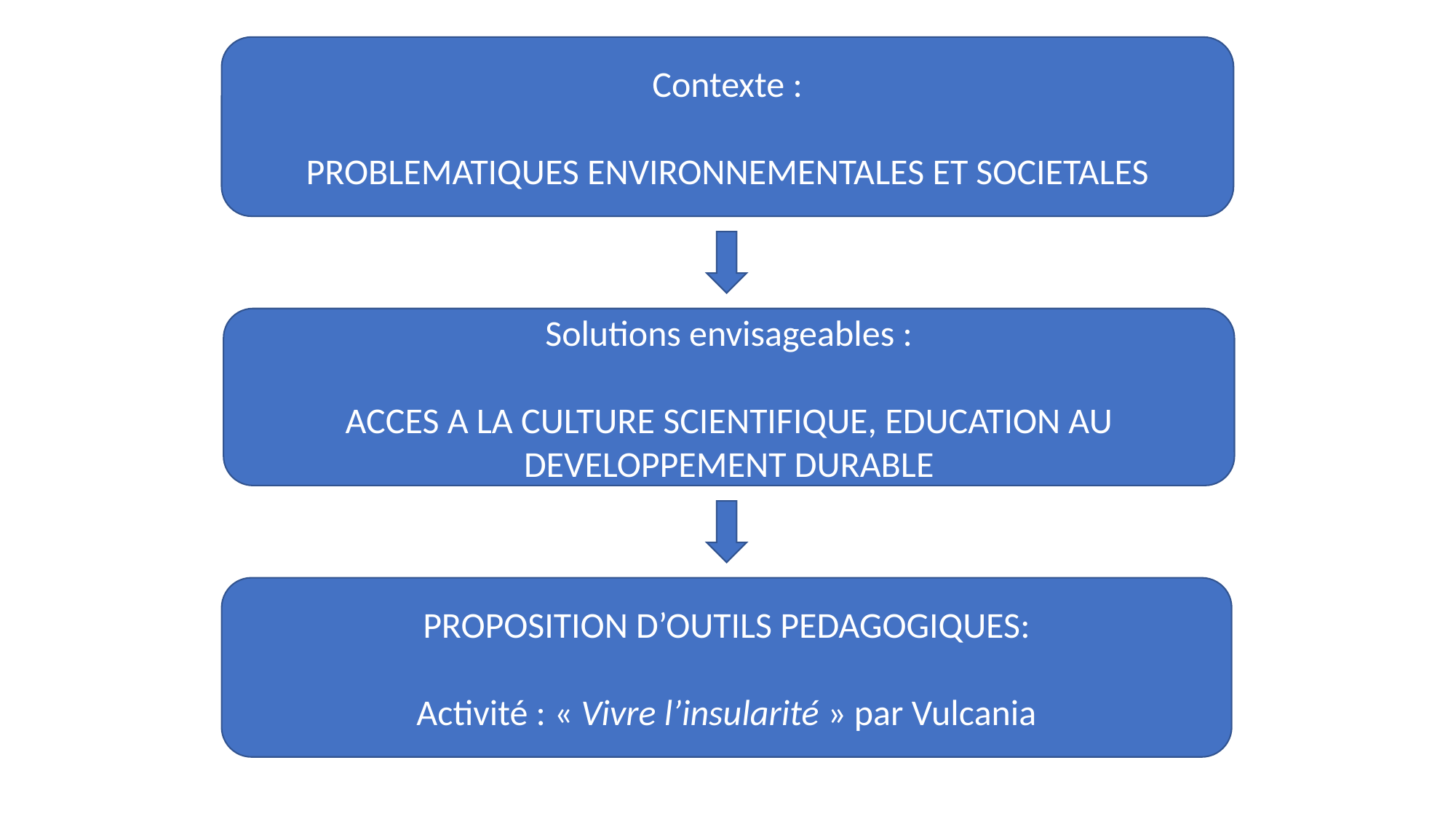

Contexte :

PROBLEMATIQUES ENVIRONNEMENTALES ET SOCIETALES

Solutions envisageables :

ACCES A LA CULTURE SCIENTIFIQUE, EDUCATION AU DEVELOPPEMENT DURABLE

PROPOSITION D’OUTILS PEDAGOGIQUES:

Activité : « Vivre l’insularité » par Vulcania